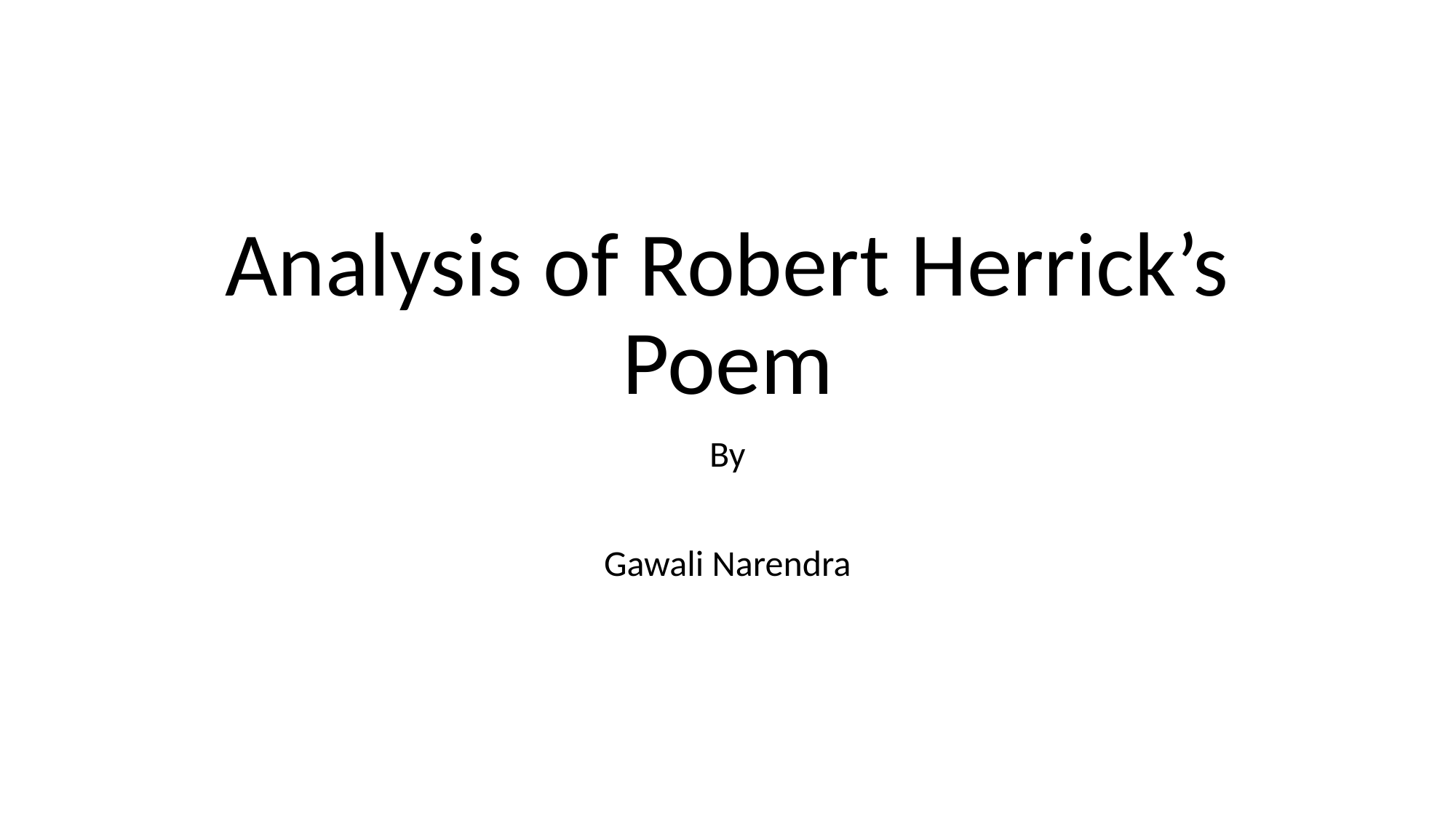

# Analysis of Robert Herrick’s Poem
By

Gawali Narendra